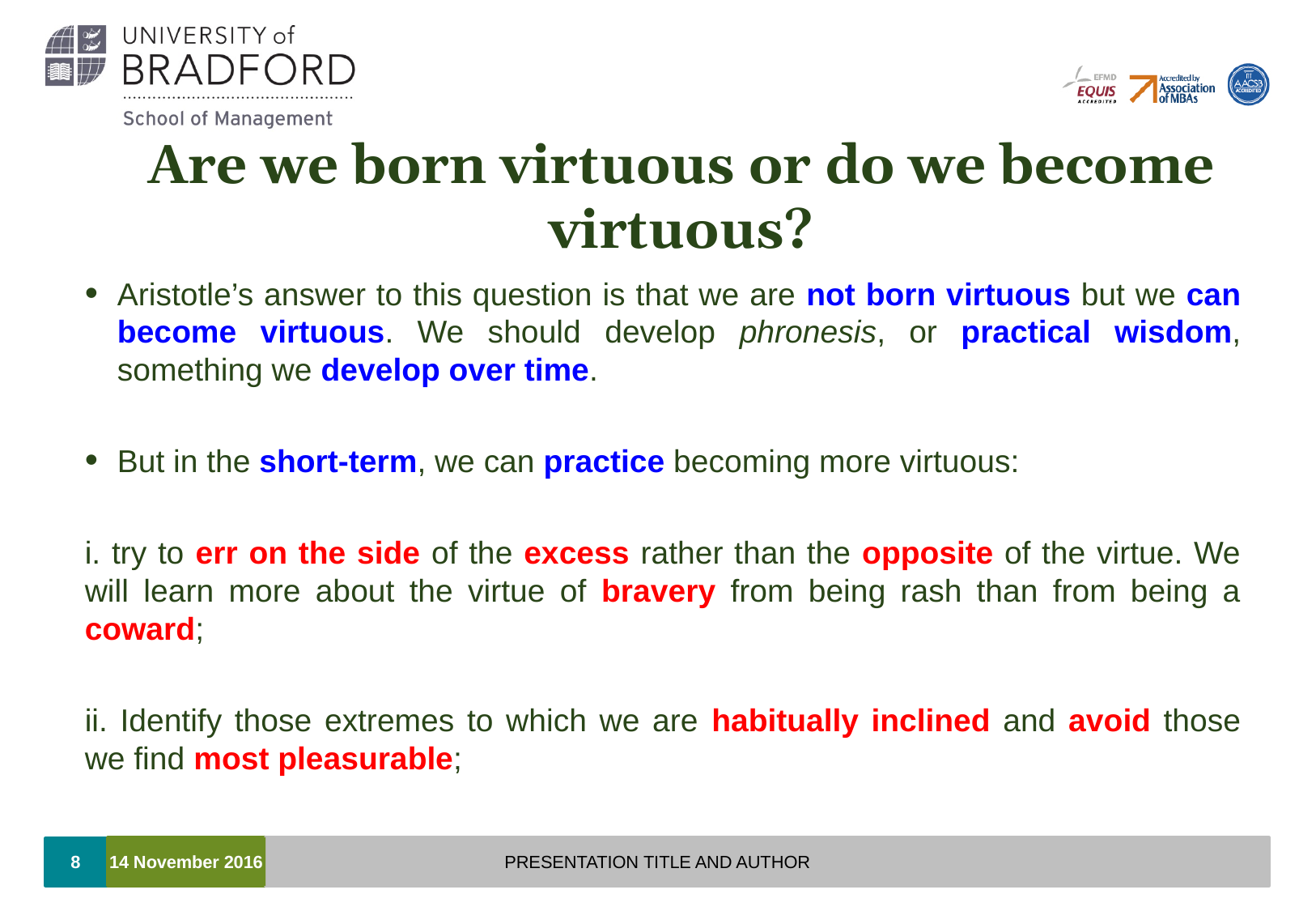

# Are we born virtuous or do we become virtuous?
Aristotle’s answer to this question is that we are not born virtuous but we can become virtuous. We should develop phronesis, or practical wisdom, something we develop over time.

But in the short-term, we can practice becoming more virtuous:

i. try to err on the side of the excess rather than the opposite of the virtue. We will learn more about the virtue of bravery from being rash than from being a coward;

ii. Identify those extremes to which we are habitually inclined and avoid those we find most pleasurable;
8
14 November 2016
PRESENTATION TITLE AND AUTHOR